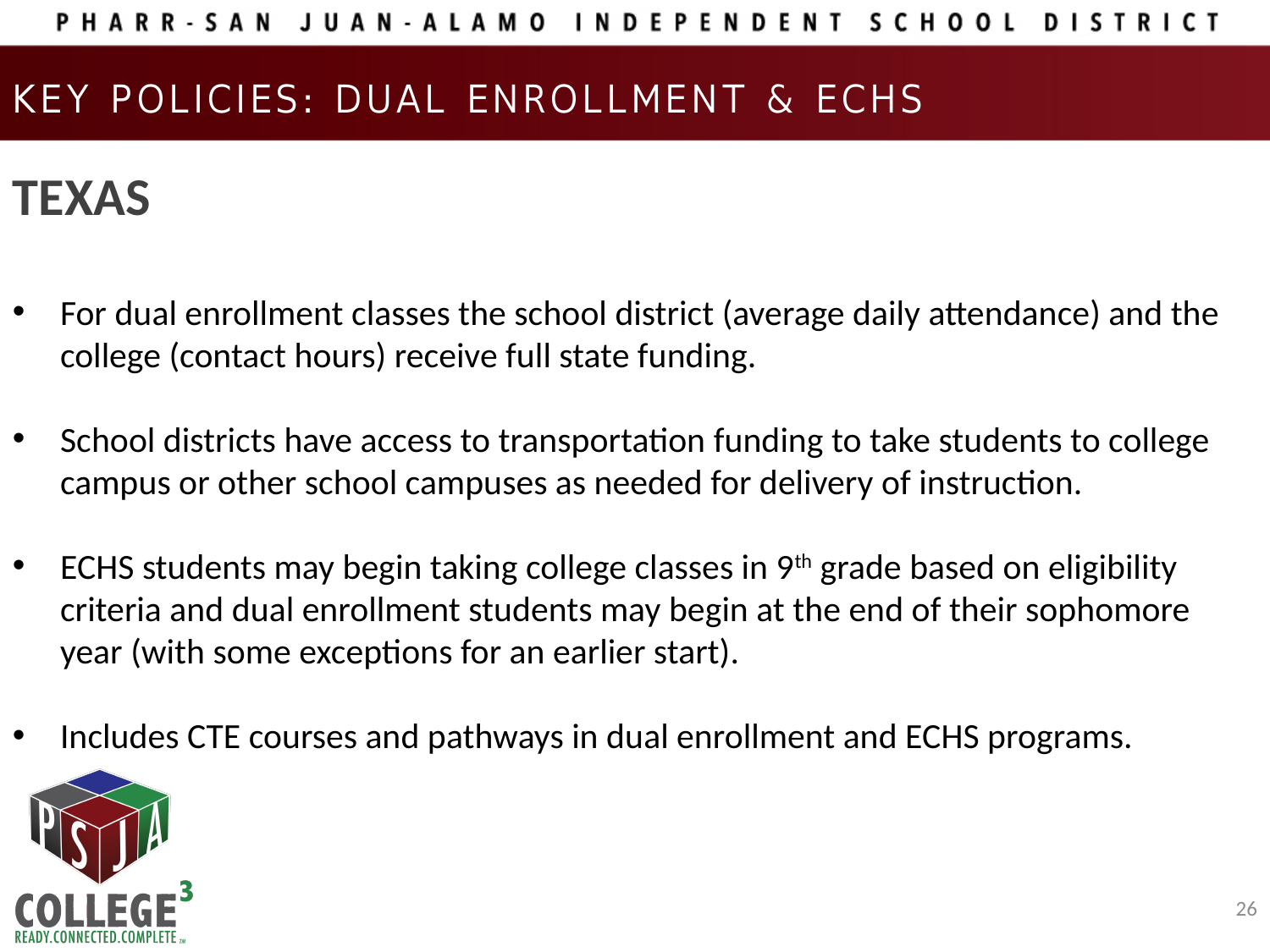

KEY POLICIES: DUAL ENROLLMENT & ECHS
TEXAS

For dual enrollment classes the school district (average daily attendance) and the college (contact hours) receive full state funding.

School districts have access to transportation funding to take students to college campus or other school campuses as needed for delivery of instruction.

ECHS students may begin taking college classes in 9th grade based on eligibility criteria and dual enrollment students may begin at the end of their sophomore year (with some exceptions for an earlier start).

Includes CTE courses and pathways in dual enrollment and ECHS programs.
26